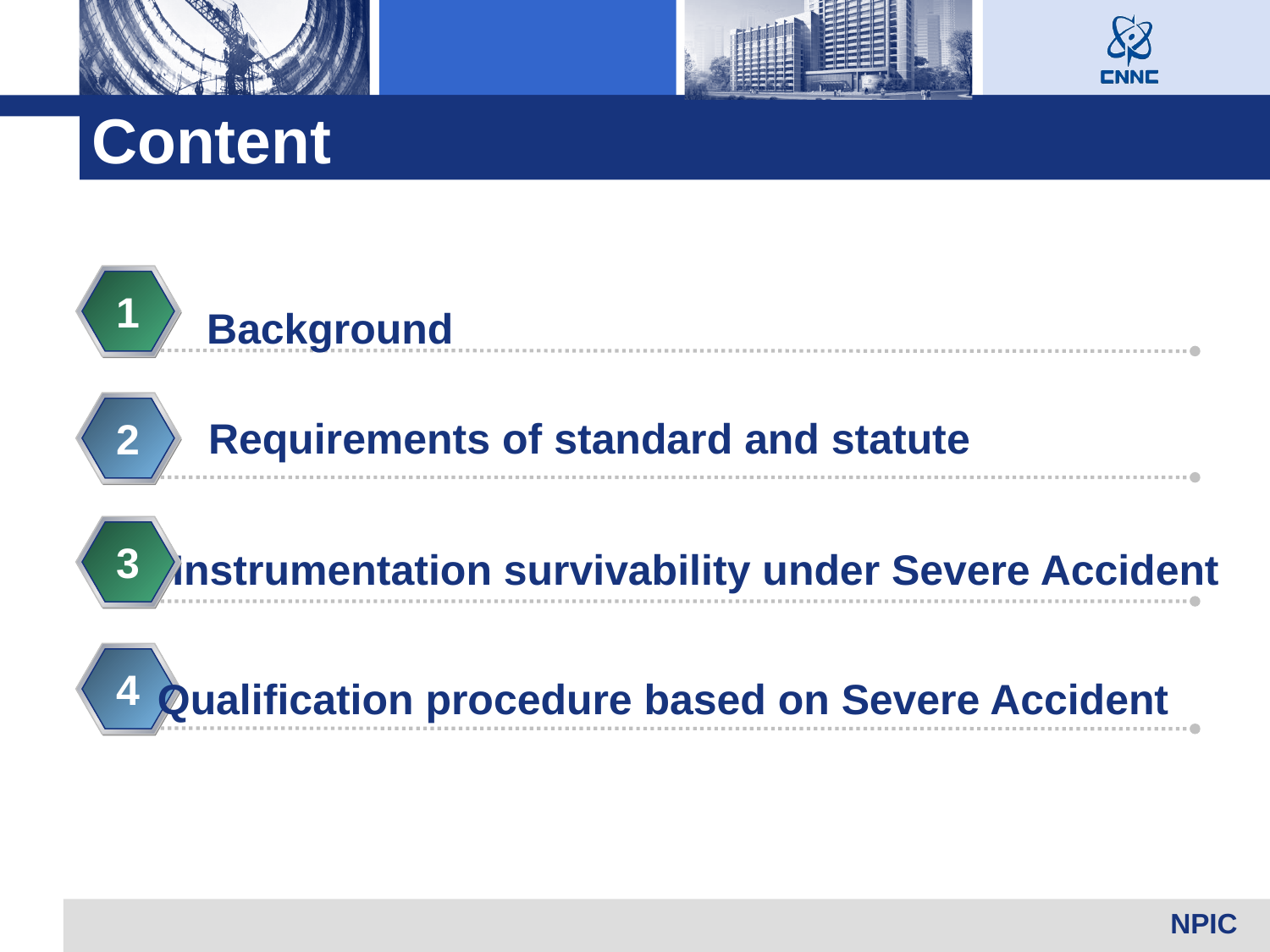

Content

Background
1

Requirements of standard and statute

2

Instrumentation survivability under Severe Accident

3

4
Qualification procedure based on Severe Accident

NPIC